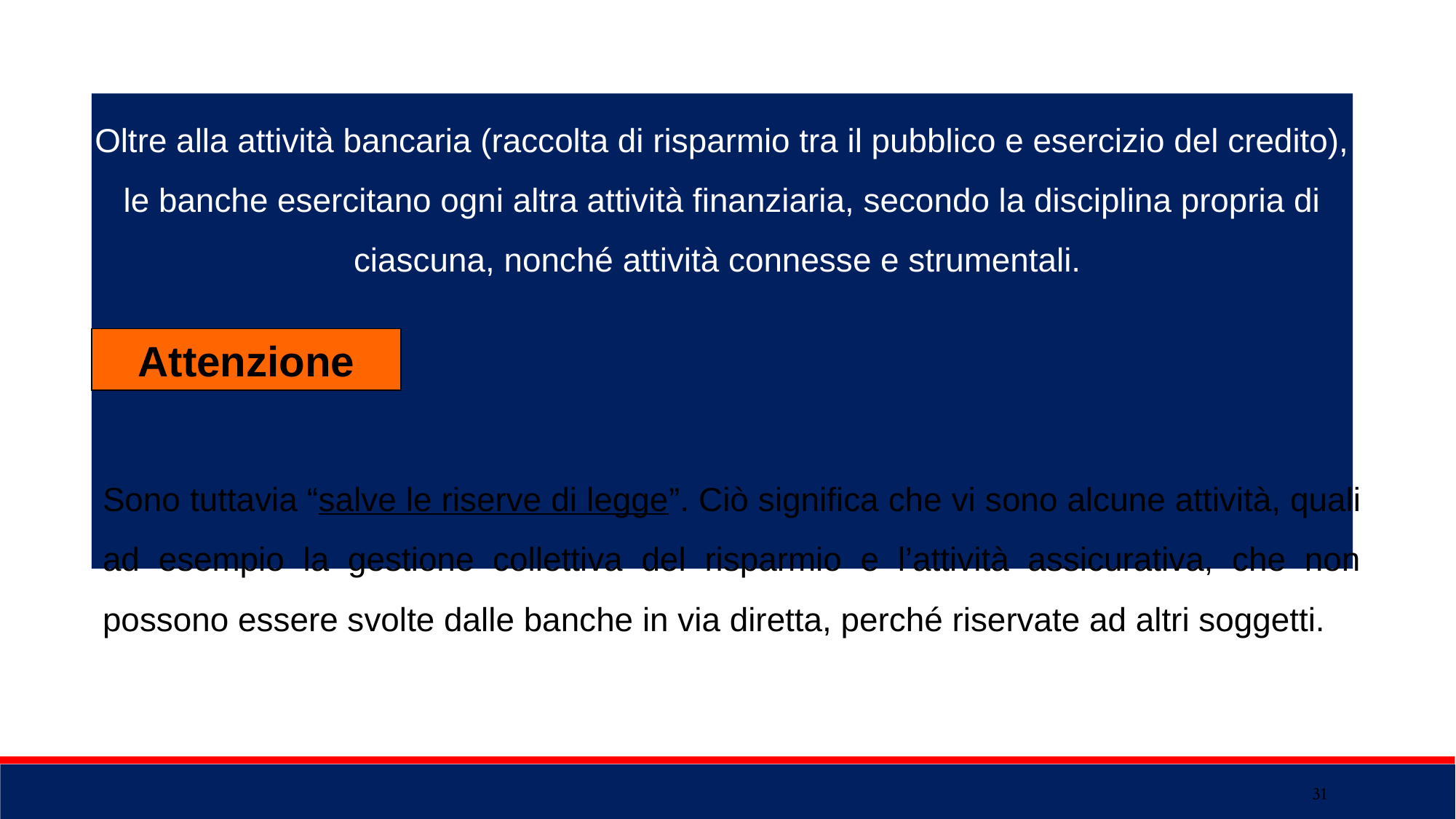

Oltre alla attività bancaria (raccolta di risparmio tra il pubblico e esercizio del credito), le banche esercitano ogni altra attività finanziaria, secondo la disciplina propria di ciascuna, nonché attività connesse e strumentali.
Attenzione
Sono tuttavia “salve le riserve di legge”. Ciò significa che vi sono alcune attività, quali ad esempio la gestione collettiva del risparmio e l’attività assicurativa, che non possono essere svolte dalle banche in via diretta, perché riservate ad altri soggetti.
31